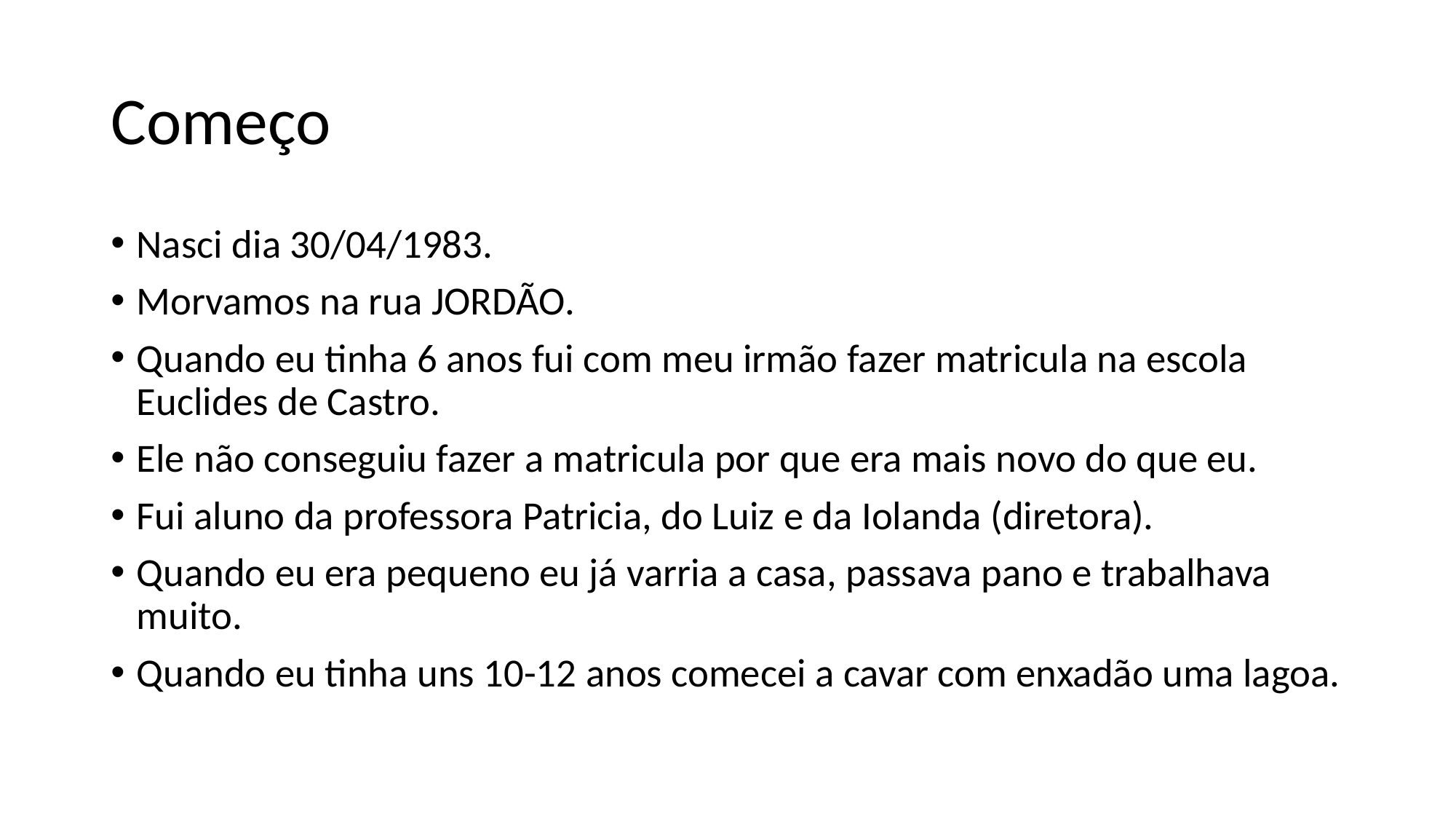

# Começo
Nasci dia 30/04/1983.
Morvamos na rua JORDÃO.
Quando eu tinha 6 anos fui com meu irmão fazer matricula na escola Euclides de Castro.
Ele não conseguiu fazer a matricula por que era mais novo do que eu.
Fui aluno da professora Patricia, do Luiz e da Iolanda (diretora).
Quando eu era pequeno eu já varria a casa, passava pano e trabalhava muito.
Quando eu tinha uns 10-12 anos comecei a cavar com enxadão uma lagoa.